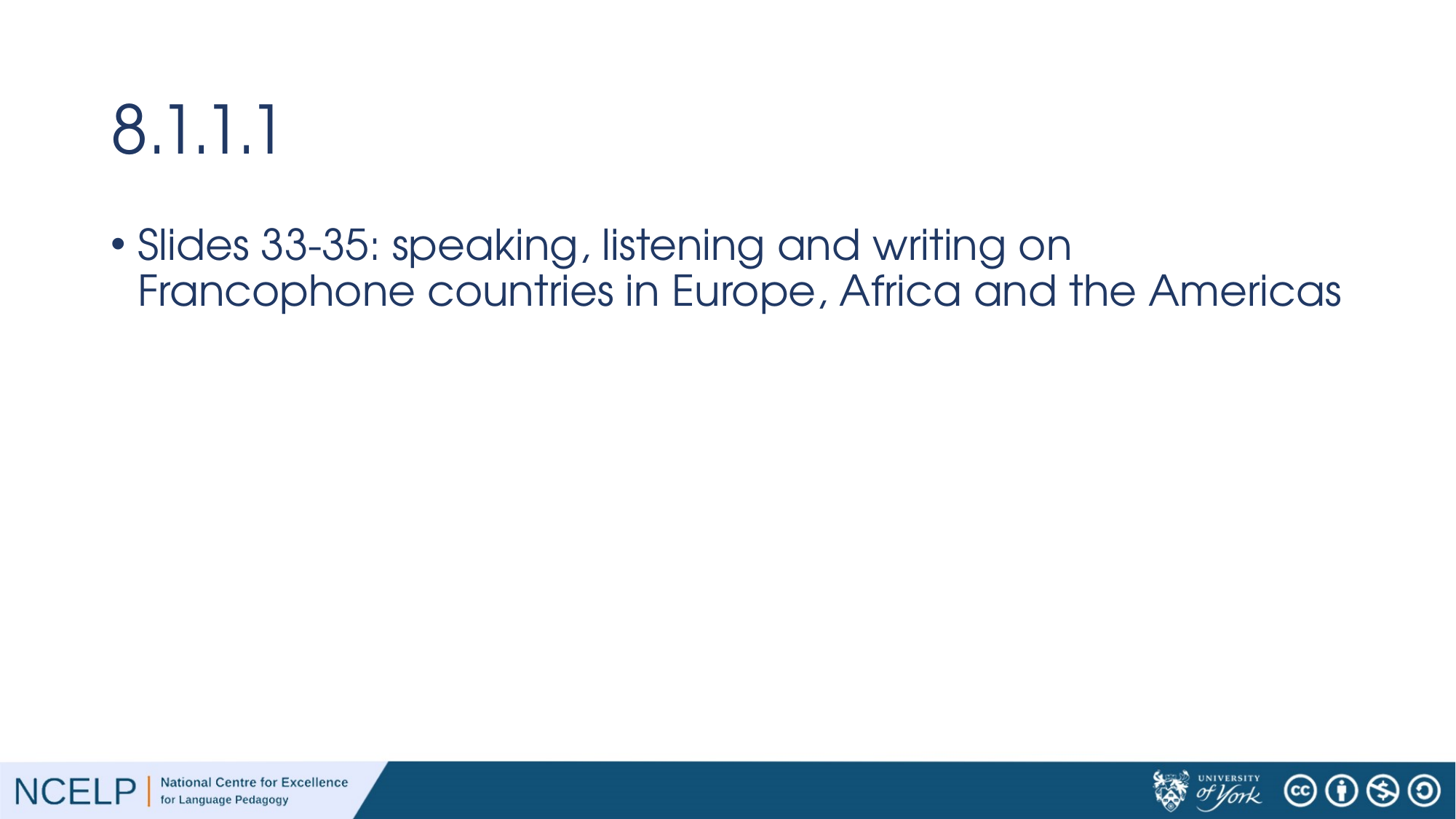

# 8.1.1.1
Slides 33-35: speaking, listening and writing on Francophone countries in Europe, Africa and the Americas